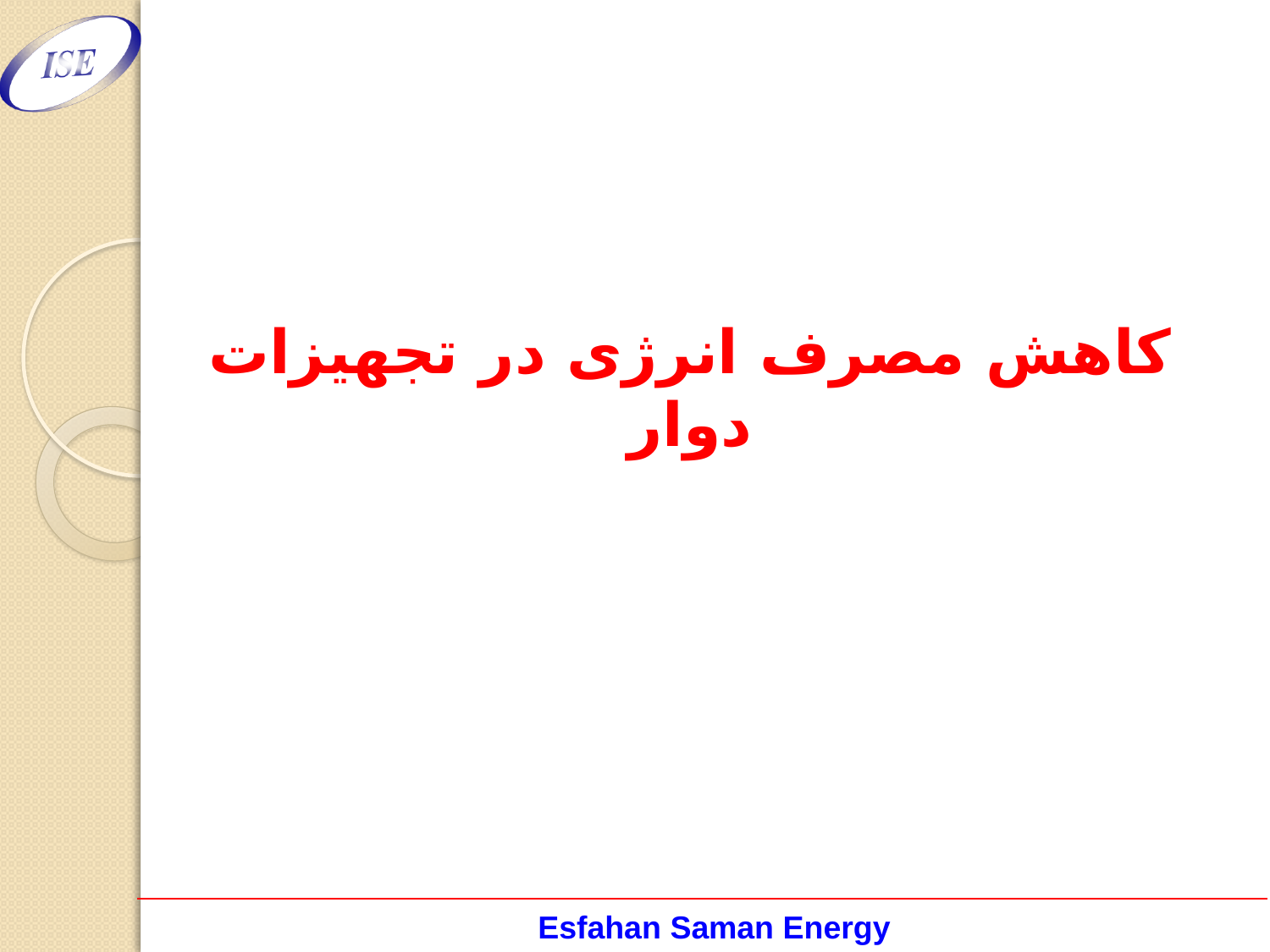

# کاهش مصرف انرژی در تجهیزات دوار